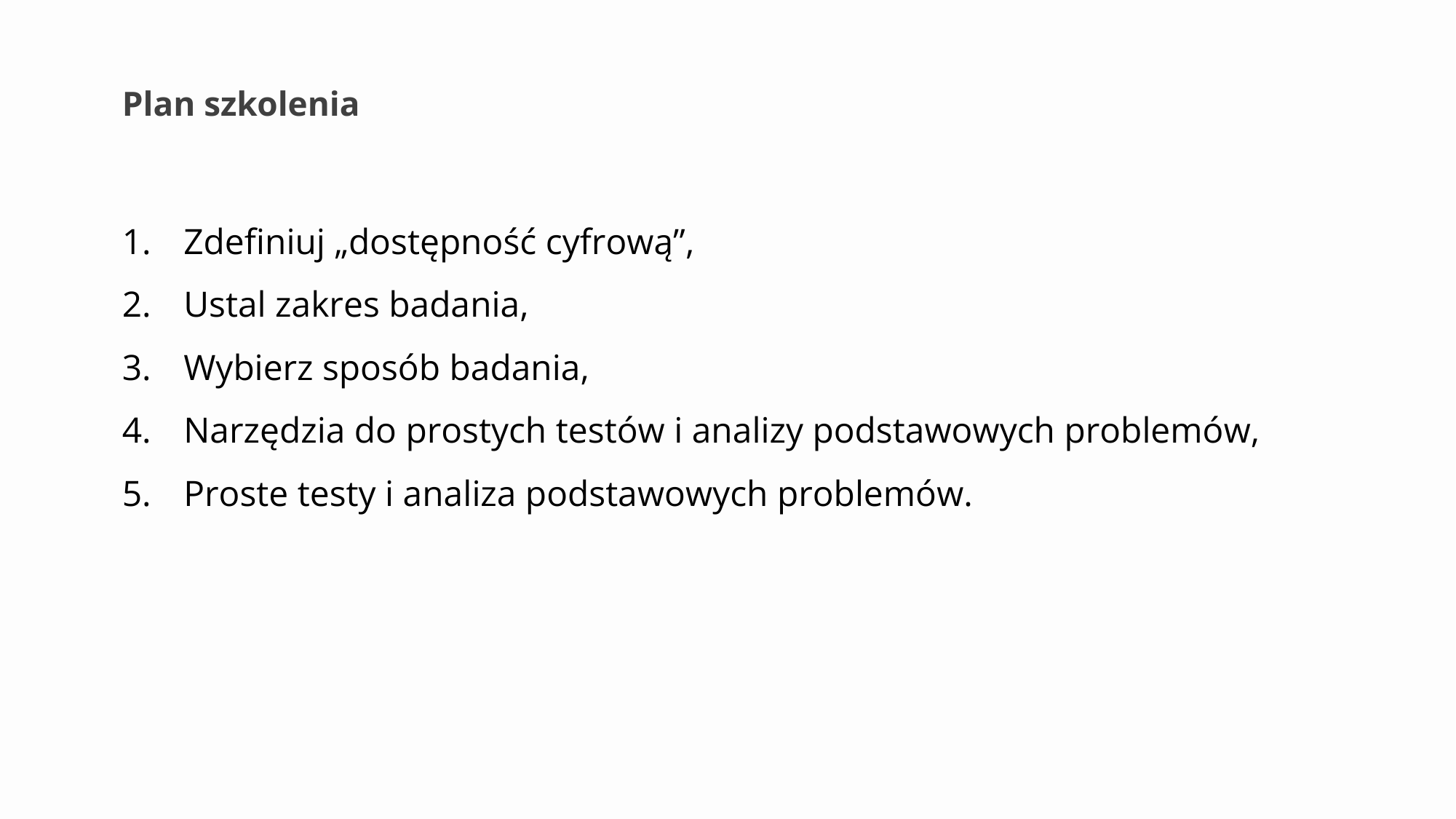

# Plan szkolenia
Zdefiniuj „dostępność cyfrową”,
Ustal zakres badania,
Wybierz sposób badania,
Narzędzia do prostych testów i analizy podstawowych problemów,
Proste testy i analiza podstawowych problemów.